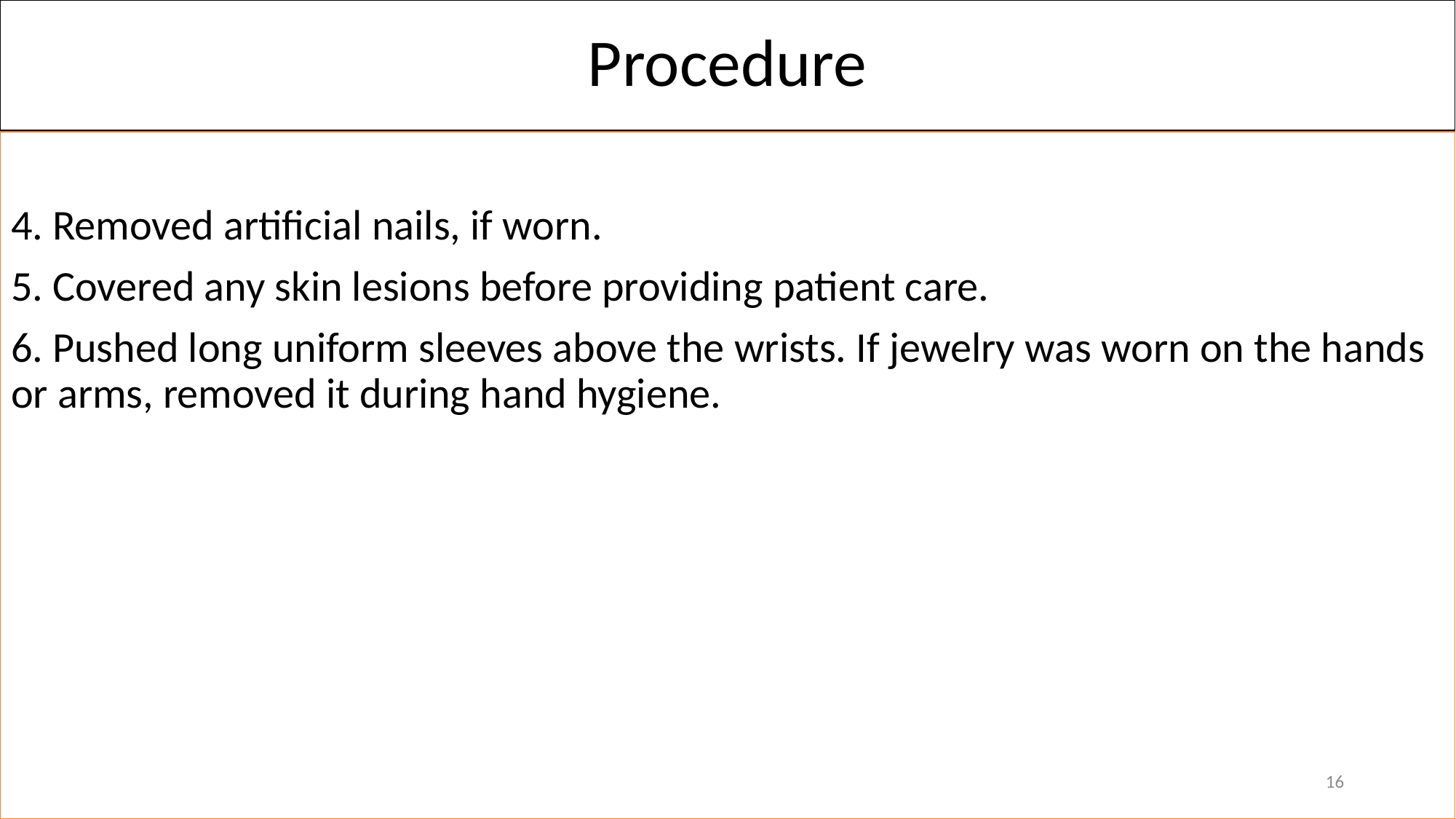

# Procedure

4. Removed artificial nails, if worn.
5. Covered any skin lesions before providing patient care.
6. Pushed long uniform sleeves above the wrists. If jewelry was worn on the hands or arms, removed it during hand hygiene.
16